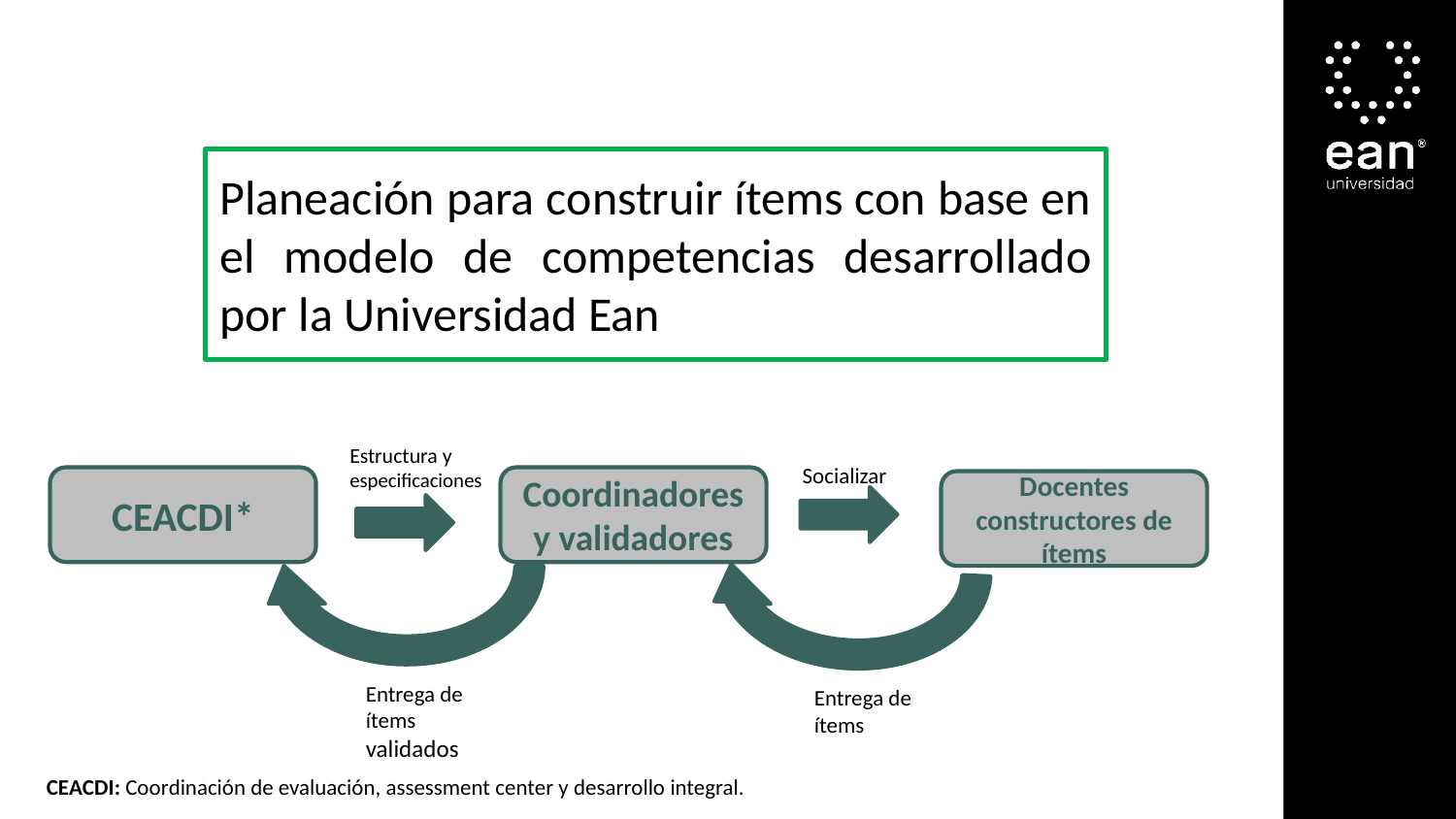

Planeación para construir ítems con base en el modelo de competencias desarrollado por la Universidad Ean
Estructura y especificaciones

CEACDI*
Coordinadores y validadores
Docentes constructores de ítems

Socializar
Entrega de ítems validados
Entrega de ítems
CEACDI: Coordinación de evaluación, assessment center y desarrollo integral.